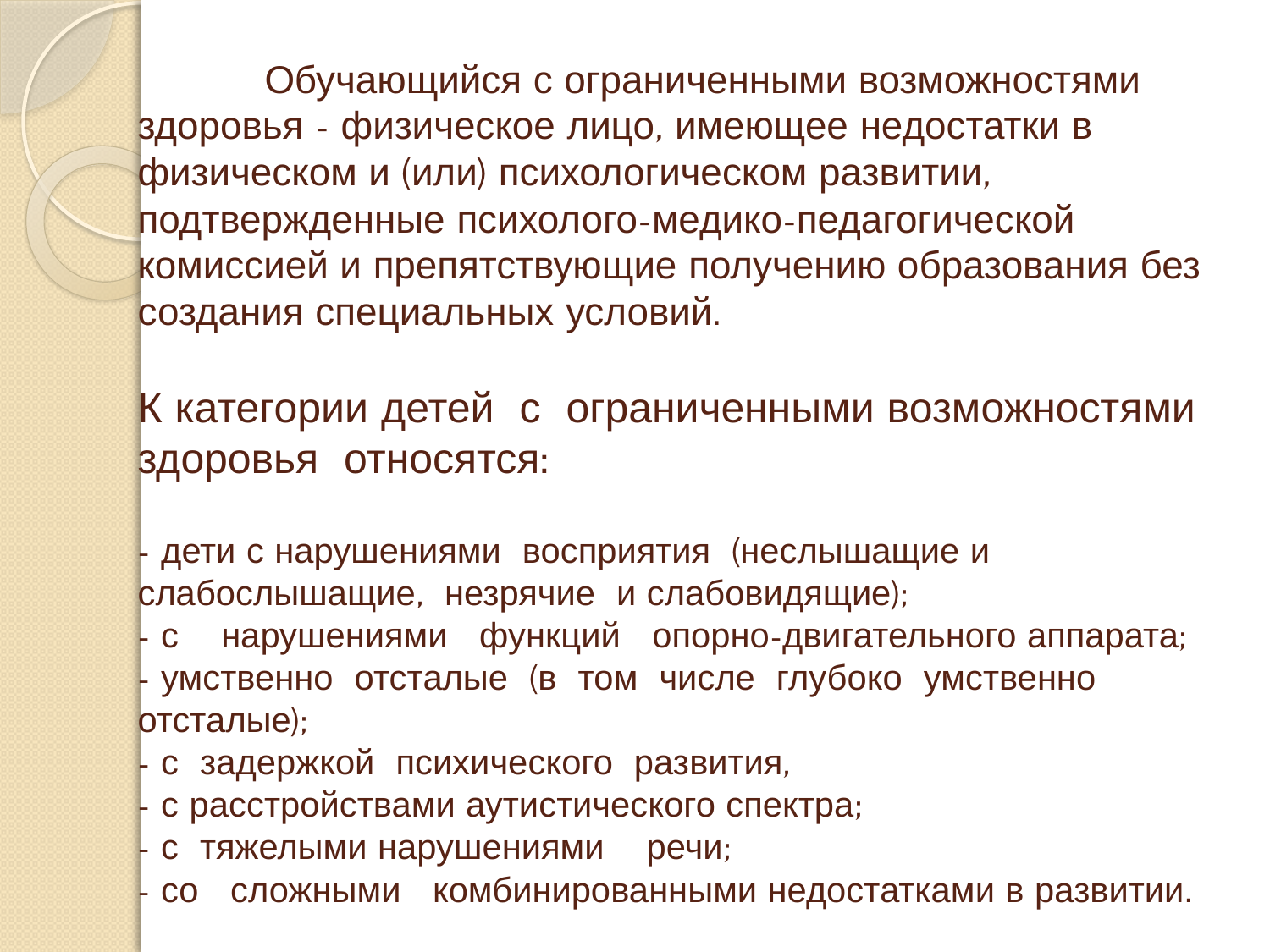

# Обучающийся с ограниченными возможностями здоровья - физическое лицо, имеющее недостатки в физическом и (или) психологическом развитии, подтвержденные психолого-медико-педагогической комиссией и препятствующие получению образования без создания специальных условий. К категории детей  с  ограниченными возможностями  здоровья  относятся: - дети с нарушениями  восприятия  (неслышащие и  слабослышащие,  незрячие  и слабовидящие); - с    нарушениями   функций   опорно-двигательного аппарата; - умственно  отсталые  (в  том  числе  глубоко  умственно отсталые); - с  задержкой  психического  развития, - с расстройствами аутистического спектра; - с  тяжелыми нарушениями    речи; - со   сложными   комбинированными недостатками в развитии.